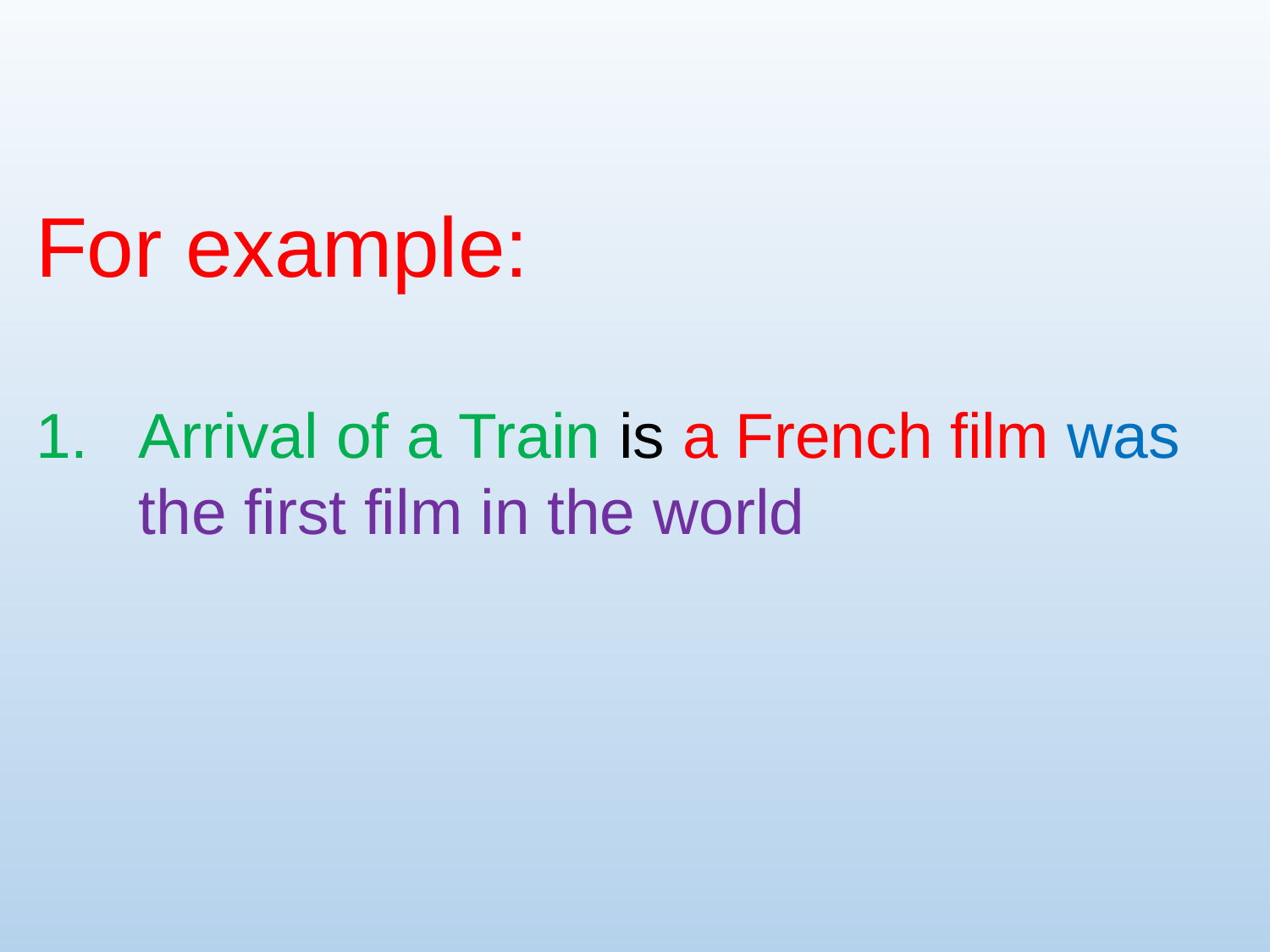

For example:

Arrival of a Train is a French film was the first film in the world